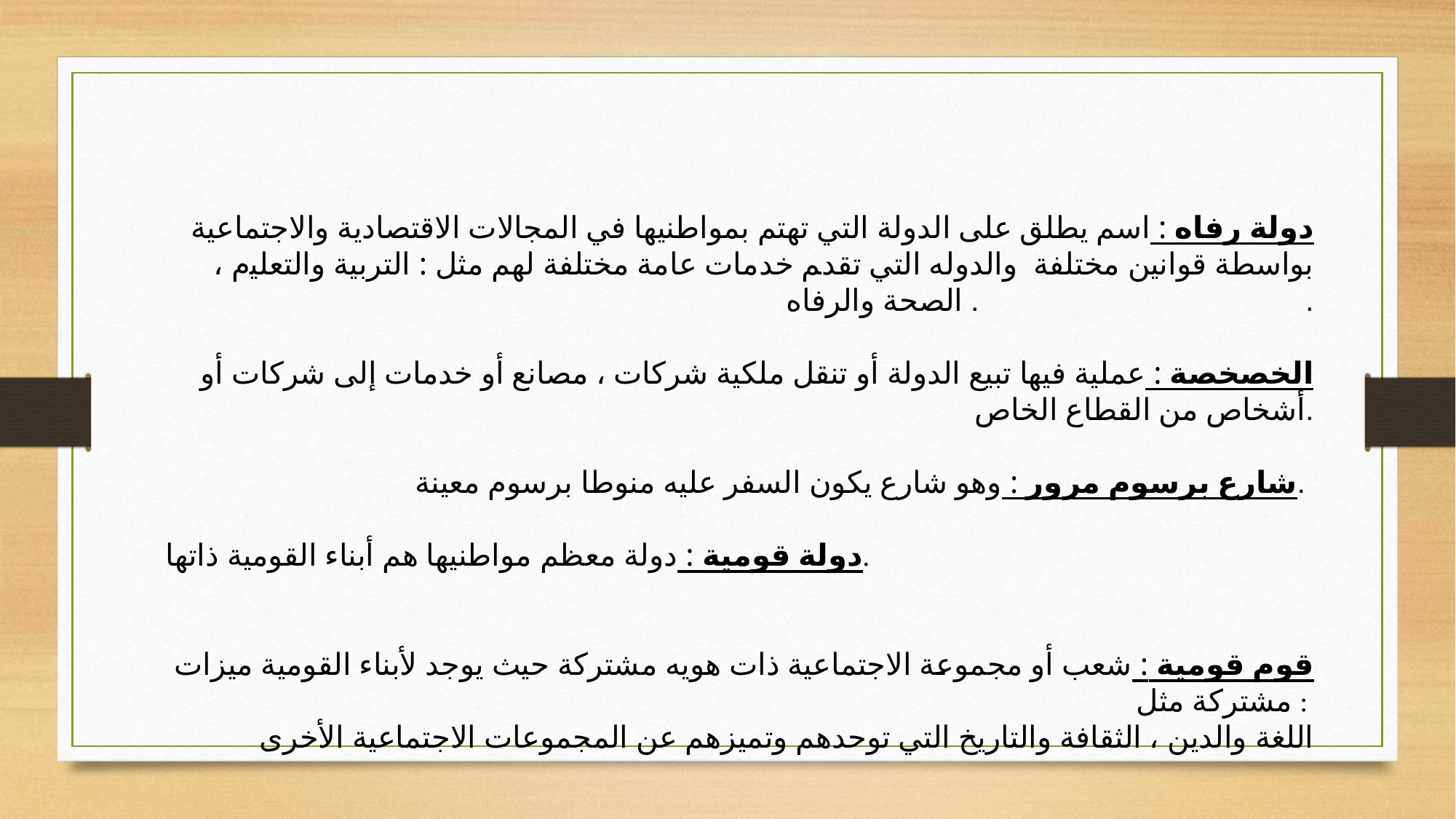

ﺩﻭﻟﺔ رﻓﺎﻩ : اﺳﻢ ﻳﻄﻠﻖ ﻋﻠﻰ ﺍﻟﺪﻭﻟﺔ ﺍﻟﺘﻲ ﺗﻬﺘﻢ بمواطنيها ﻓﻲ المجالات الاقتصادية والاجتماعية ﺑﻮﺍﺳﻄﺔ ﻗﻮﺍﻧﻴﻦ ﻣﺨﺘﻠﻔﺔ  والدوله التي ﺗﻘﺪﻢ ﺧﺪﻣﺎت ﻋﺎﻣﺔ ﻣﺨﺘﻠﻔﺔ ﻟﻬﻢ ﻣﺜﻞ : اﻟﺘﺮﺑﻴﺔ واﻟﺘﻌﻠﻴم ، الصحة واﻟﺮﻓﺎﻩ .                                       .

الخصخصة : ﻋﻤﻠﻴﺔ ﻓﻴﻬﺎ ﺗﺒﻴﻊ ﺍﻟﺪﻭﻟﺔ ﺃﻭ ﺗﻨﻘﻞ ﻣﻠﻜﻴﺔ شركات ، ﻣﺼﺎﻧﻊ ﺃﻭ ﺧﺪﻣﺎت ﺇﻟﻰ شركات ﺃﻭ أﺷﺨﺎص ﻣﻦ اﻟﻘﻄﺎع اﻟﺨﺎص.

ﺷﺎرع برسوم ﻣﺮور : وهو ﺷﺎرع ﻳﻜﻮﻥ اﻟﺴﻔﺮ ﻋﻠﻴﻪ منوطا برسوم ﻣﻌﻴﻨﺔ.

ﺩﻭﻟﺔ ﻗﻮﻣﻴﺔ : ﺩﻭﻟﺔ ﻣﻌﻈﻢ ﻣﻮاﻃﻨﻴﻬﺎ هم أﺑﻨﺎء اﻟﻘﻮﻣﻴﺔ ذاتها.

قوم ﻗﻮﻣﻴﺔ : ﺷﻌﺐ ﺃﻭ ﻣﺠﻤﻮﻋﺔ اﻻﺟﺘﻤﺎﻋﻴﺔ ذات هويه مشتركة حيث يوجد لأبناء اﻟﻘﻮﻣﻴﺔ ﻣﻴﺰات مشتركة ﻣﺜﻞ :
اﻟﻠﻐﺔ واﻟﺪﻳﻦ ، اﻟﺜﻘﺎﻓﺔ واﻟﺘﺎرﻳﺦ ﺍﻟﺘﻲ توحدهم وتميزهم ﻋﻦ ﺍﻟﻤﺠﻤﻮﻋﺎﺕ الاجتماعية الأخرى